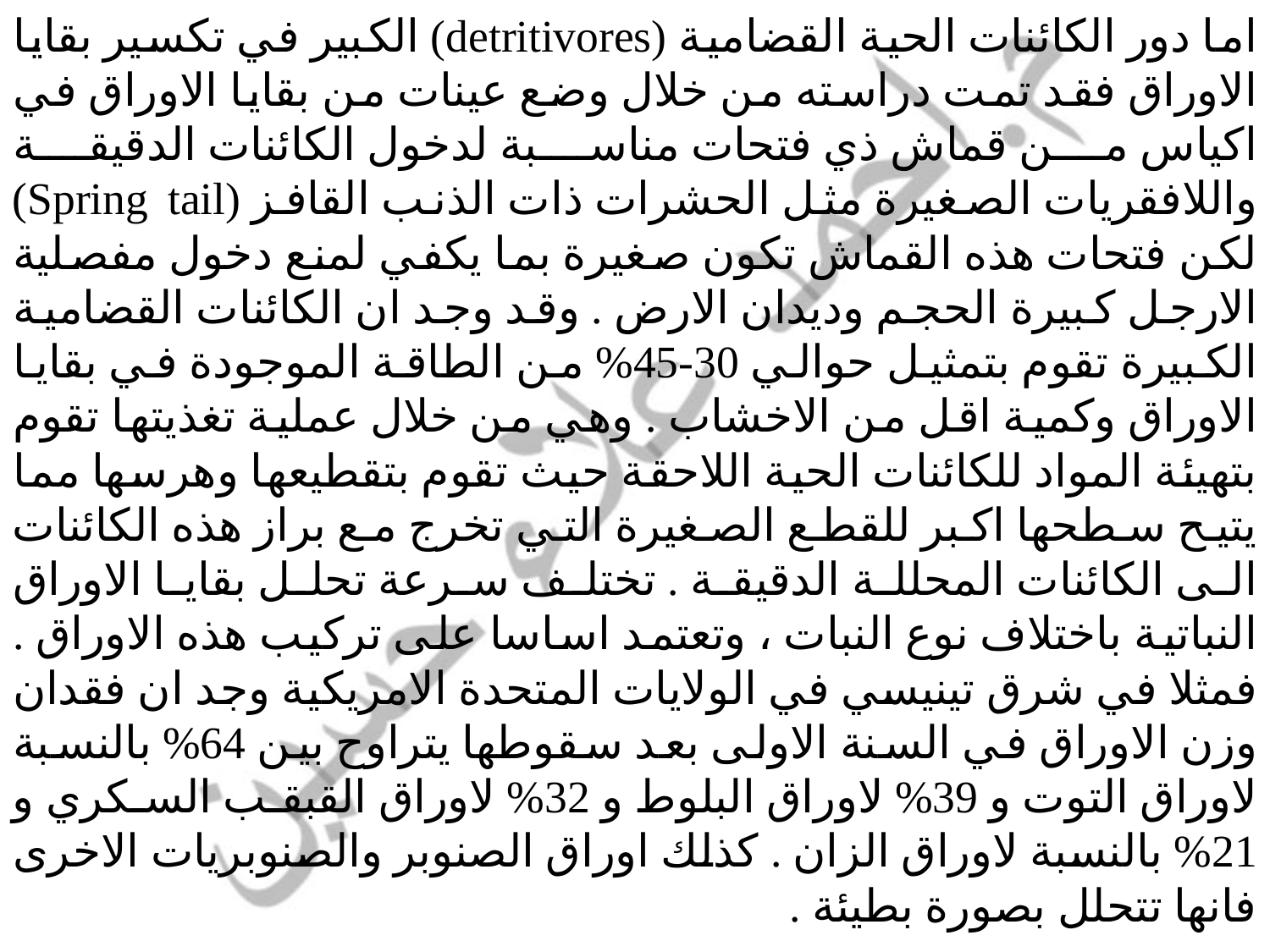

اما دور الكائنات الحية القضامية (detritivores) الكبير في تكسير بقايا الاوراق فقد تمت دراسته من خلال وضع عينات من بقايا الاوراق في اكياس من قماش ذي فتحات مناسبة لدخول الكائنات الدقيقة واللافقريات الصغيرة مثل الحشرات ذات الذنب القافز (Spring tail) لكن فتحات هذه القماش تكون صغيرة بما يكفي لمنع دخول مفصلية الارجل كبيرة الحجم وديدان الارض . وقد وجد ان الكائنات القضامية الكبيرة تقوم بتمثيل حوالي 30-45% من الطاقة الموجودة في بقايا الاوراق وكمية اقل من الاخشاب . وهي من خلال عملية تغذيتها تقوم بتهيئة المواد للكائنات الحية اللاحقة حيث تقوم بتقطيعها وهرسها مما يتيح سطحها اكبر للقطع الصغيرة التي تخرج مع براز هذه الكائنات الى الكائنات المحللة الدقيقة . تختلف سرعة تحلل بقايا الاوراق النباتية باختلاف نوع النبات ، وتعتمد اساسا على تركيب هذه الاوراق . فمثلا في شرق تينيسي في الولايات المتحدة الامريكية وجد ان فقدان وزن الاوراق في السنة الاولى بعد سقوطها يتراوح بين 64% بالنسبة لاوراق التوت و 39% لاوراق البلوط و 32% لاوراق القبقب السكري و 21% بالنسبة لاوراق الزان . كذلك اوراق الصنوبر والصنوبريات الاخرى فانها تتحلل بصورة بطيئة .